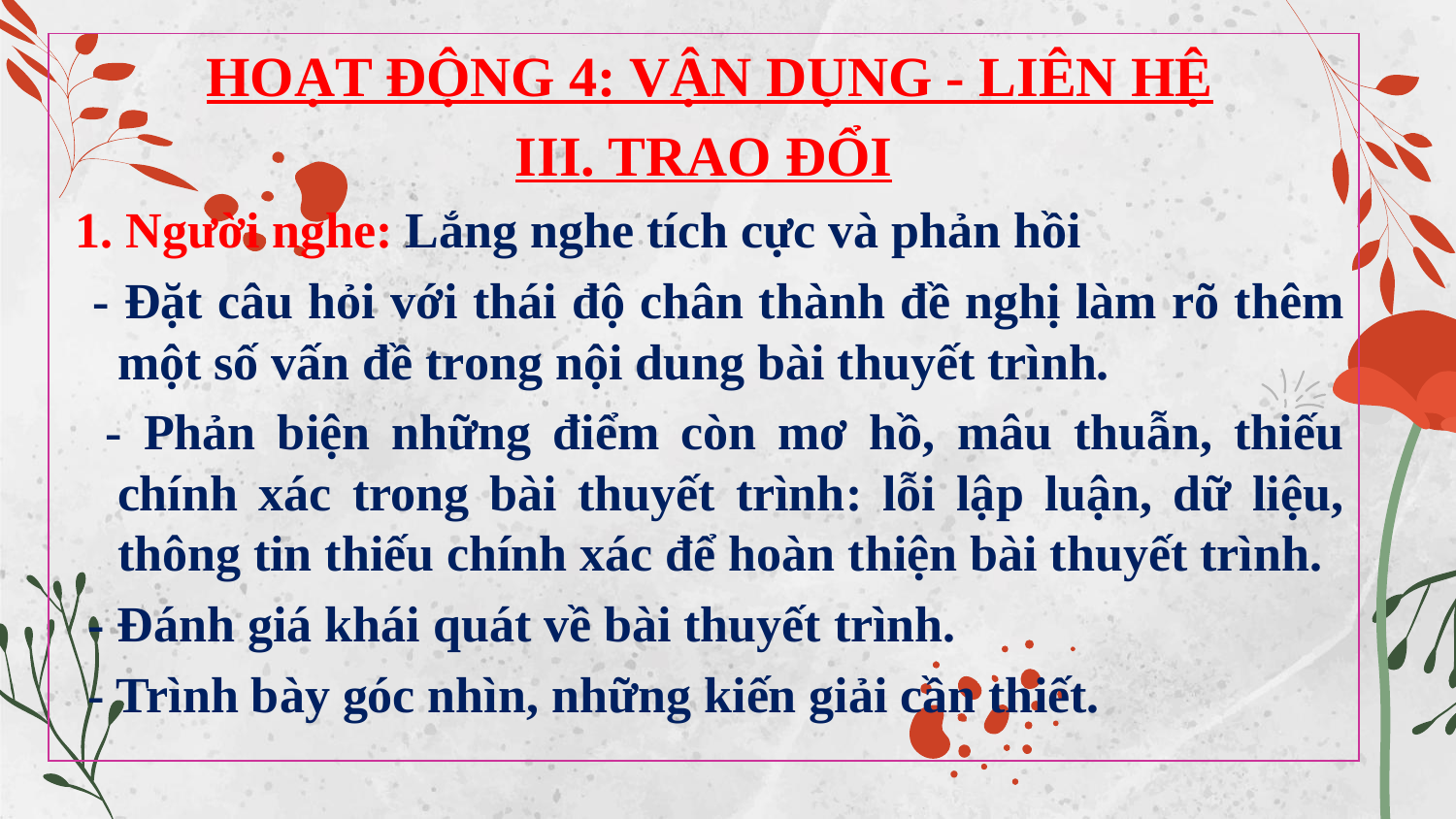

HOẠT ĐỘNG 4: VẬN DỤNG - LIÊN HỆ
III. TRAO ĐỔI
 1. Người nghe: Lắng nghe tích cực và phản hồi
  - Đặt câu hỏi với thái độ chân thành đề nghị làm rõ thêm một số vấn đề trong nội dung bài thuyết trình.
  - Phản biện những điểm còn mơ hồ, mâu thuẫn, thiếu chính xác trong bài thuyết trình: lỗi lập luận, dữ liệu, thông tin thiếu chính xác để hoàn thiện bài thuyết trình.
  - Đánh giá khái quát về bài thuyết trình.
  - Trình bày góc nhìn, những kiến giải cần thiết.